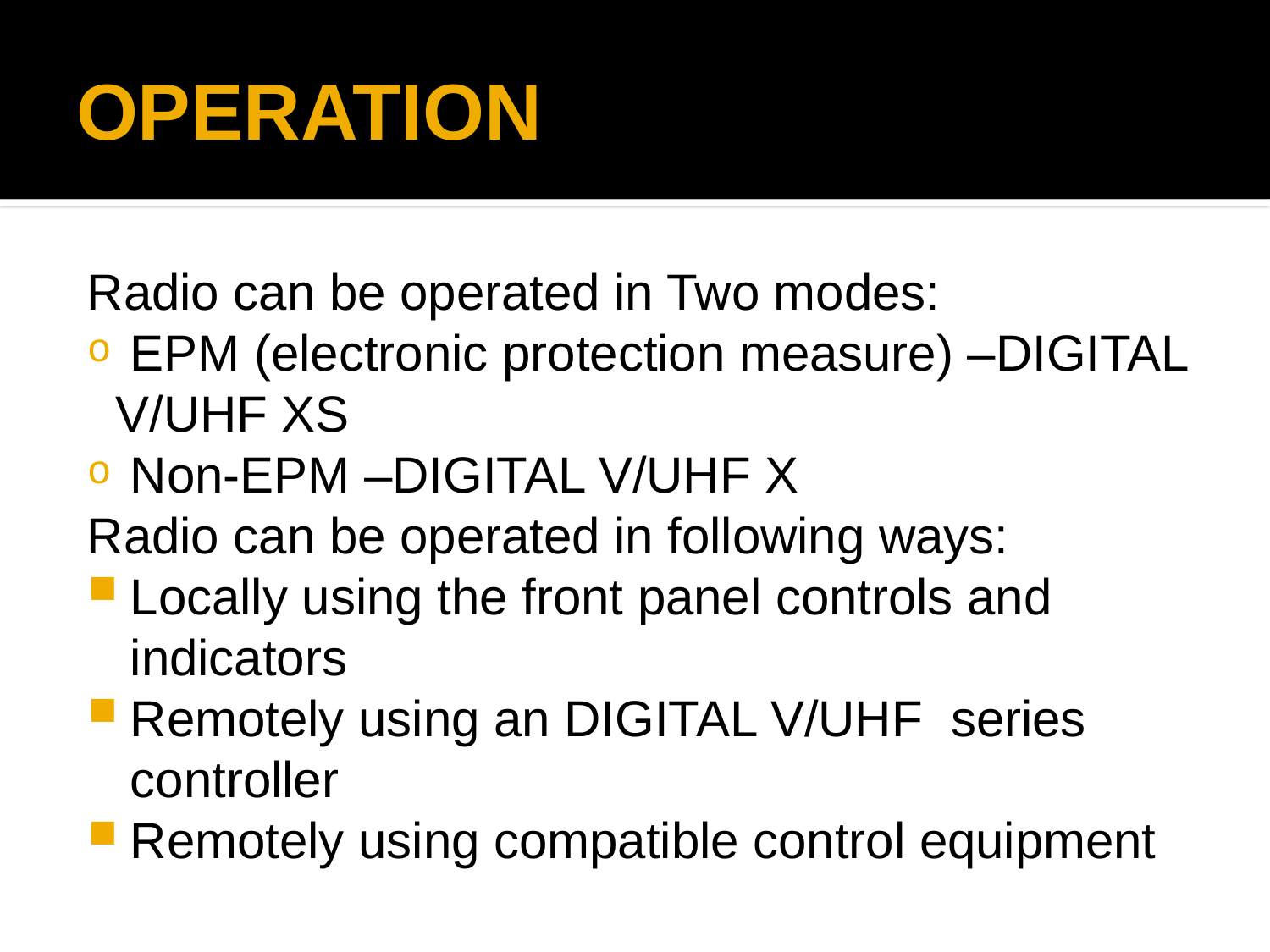

# OPERATION
Radio can be operated in Two modes:
EPM (electronic protection measure) –DIGITAL
  V/UHF XS
Non-EPM –DIGITAL V/UHF X
Radio can be operated in following ways:
Locally using the front panel controls and indicators
Remotely using an DIGITAL V/UHF  series controller
Remotely using compatible control equipment